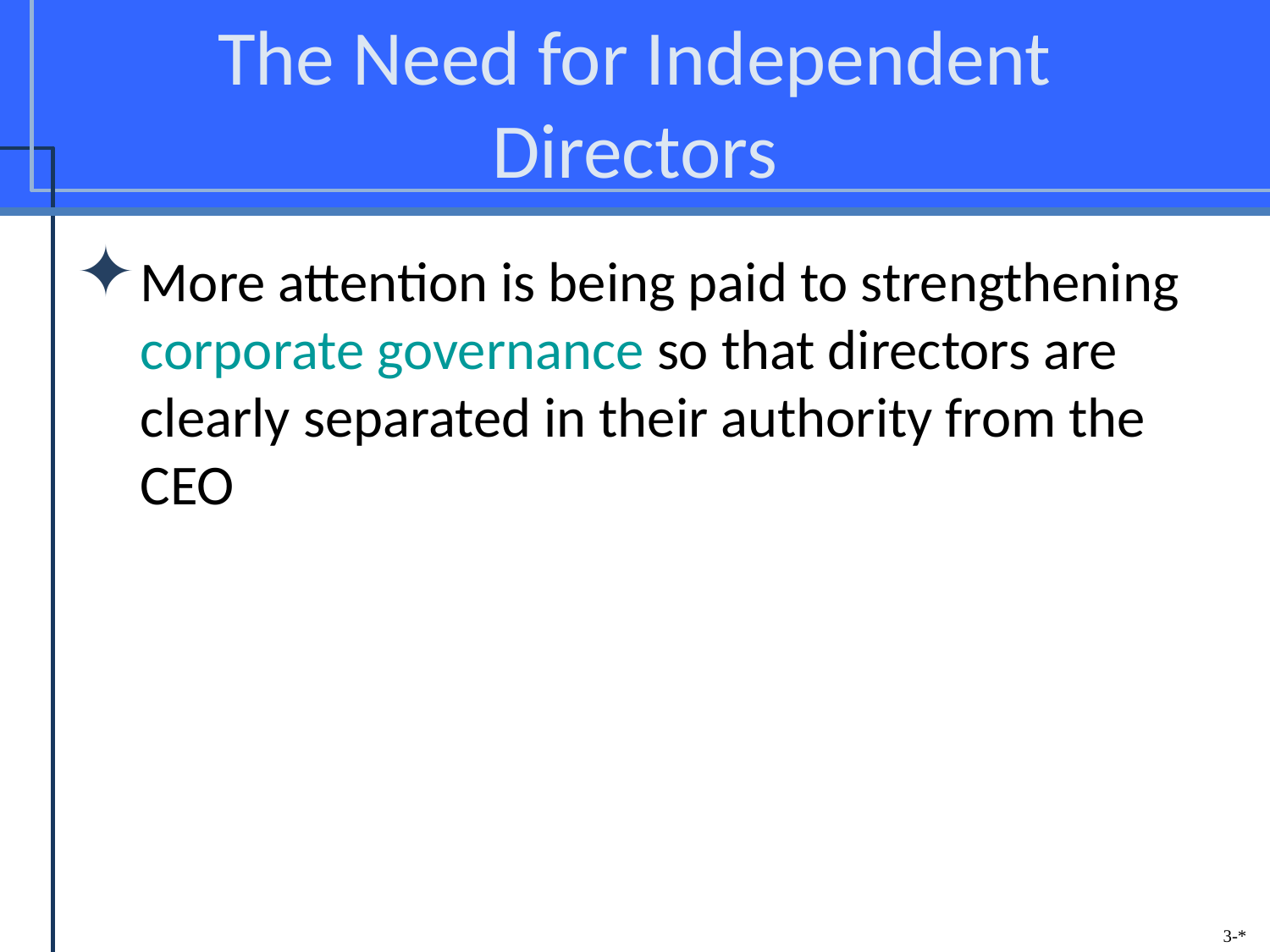

# The Need for Independent Directors
More attention is being paid to strengthening corporate governance so that directors are clearly separated in their authority from the CEO